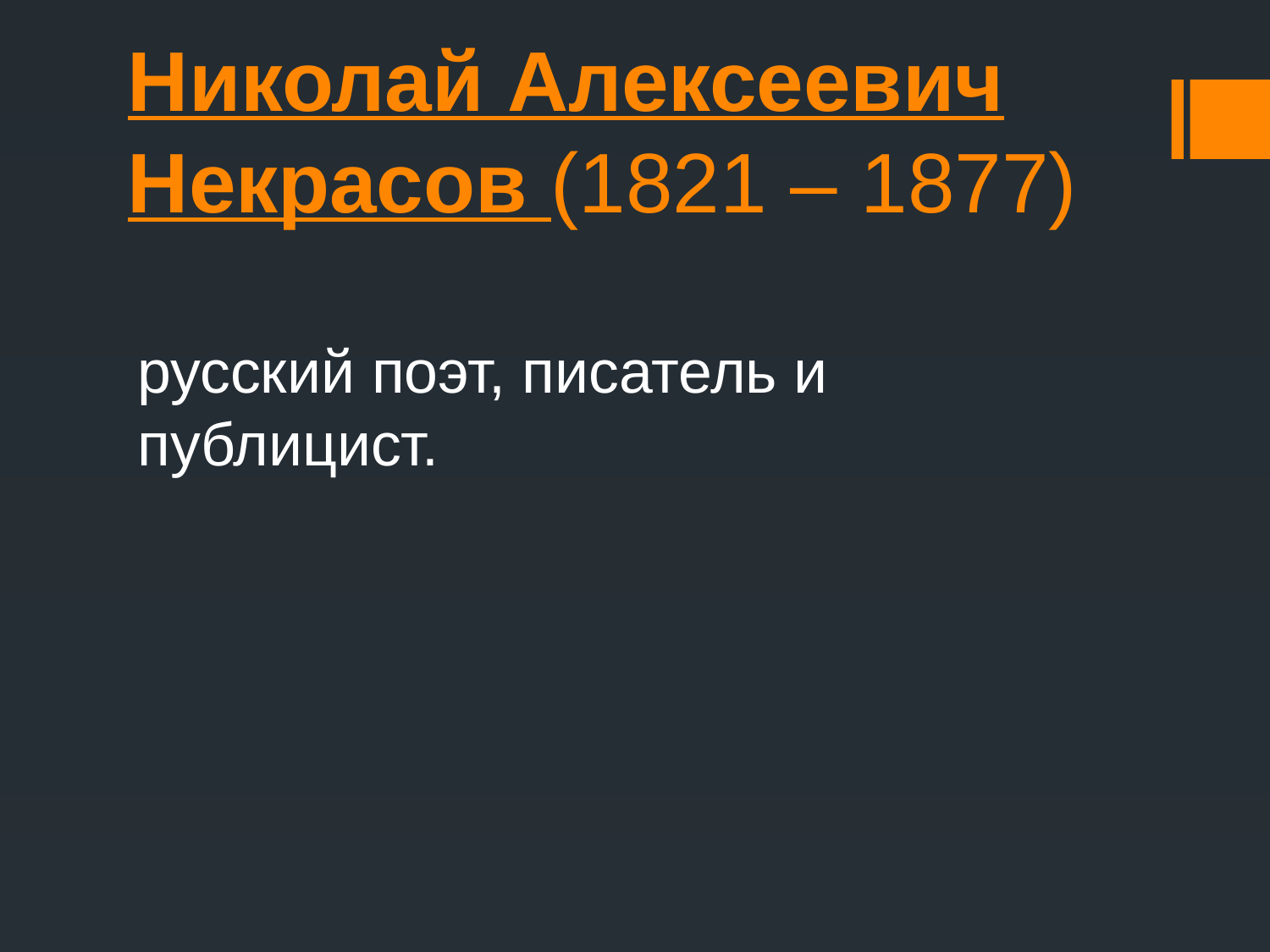

# Николай Алексеевич Некрасов (1821 – 1877)
русский поэт, писатель и публицист.